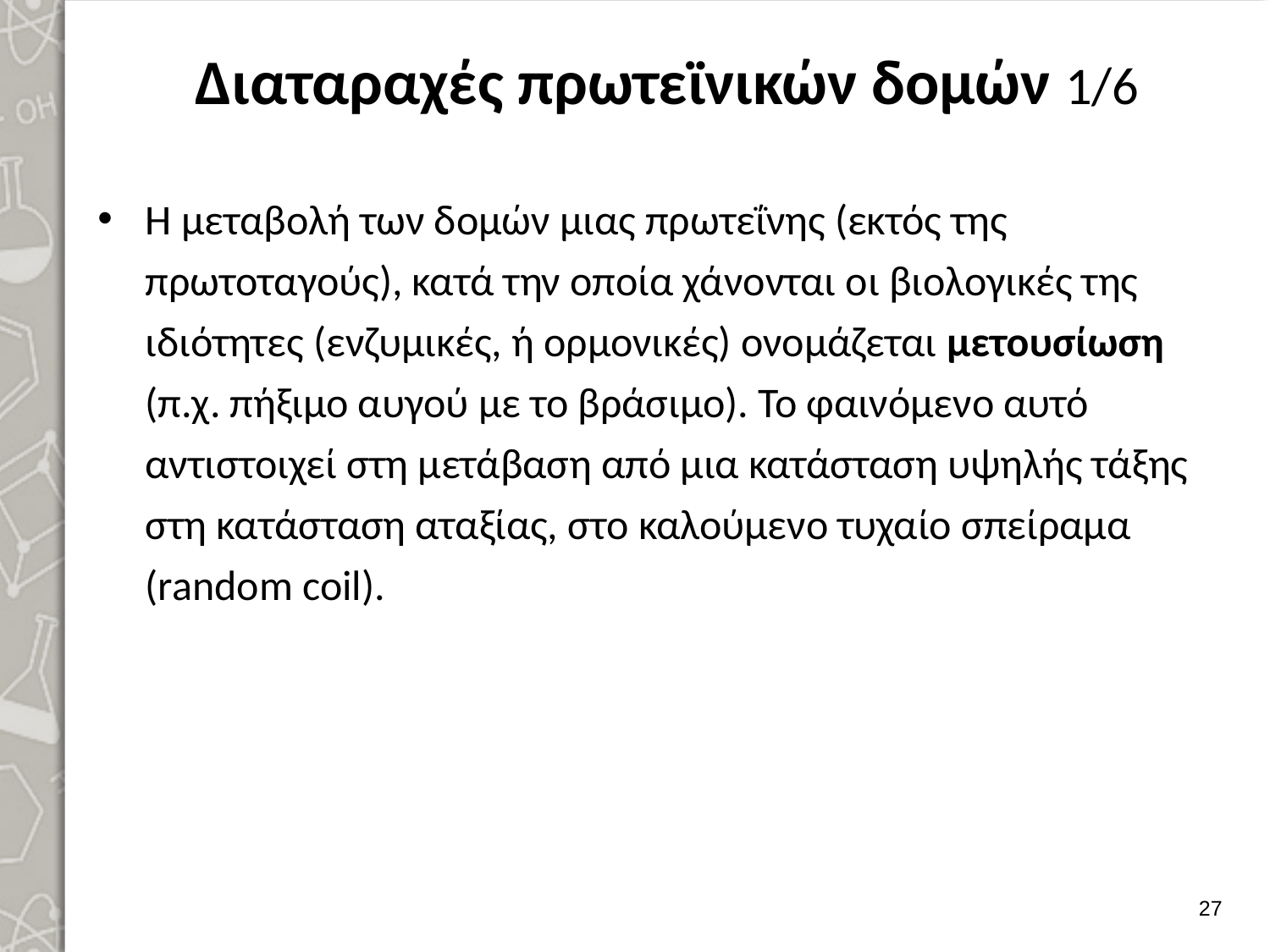

# Διαταραχές πρωτεϊνικών δομών 1/6
Η μεταβολή των δομών μιας πρωτεΐνης (εκτός της πρωτοταγούς), κατά την οποία χάνονται οι βιολογικές της ιδιότητες (ενζυμικές, ή ορμονικές) ονομάζεται μετουσίωση (π.χ. πήξιμο αυγού με το βράσιμο). Το φαινόμενο αυτό αντιστοιχεί στη μετάβαση από μια κατάσταση υψηλής τάξης στη κατάσταση αταξίας, στο καλούμενο τυχαίο σπείραμα (random coil).
27